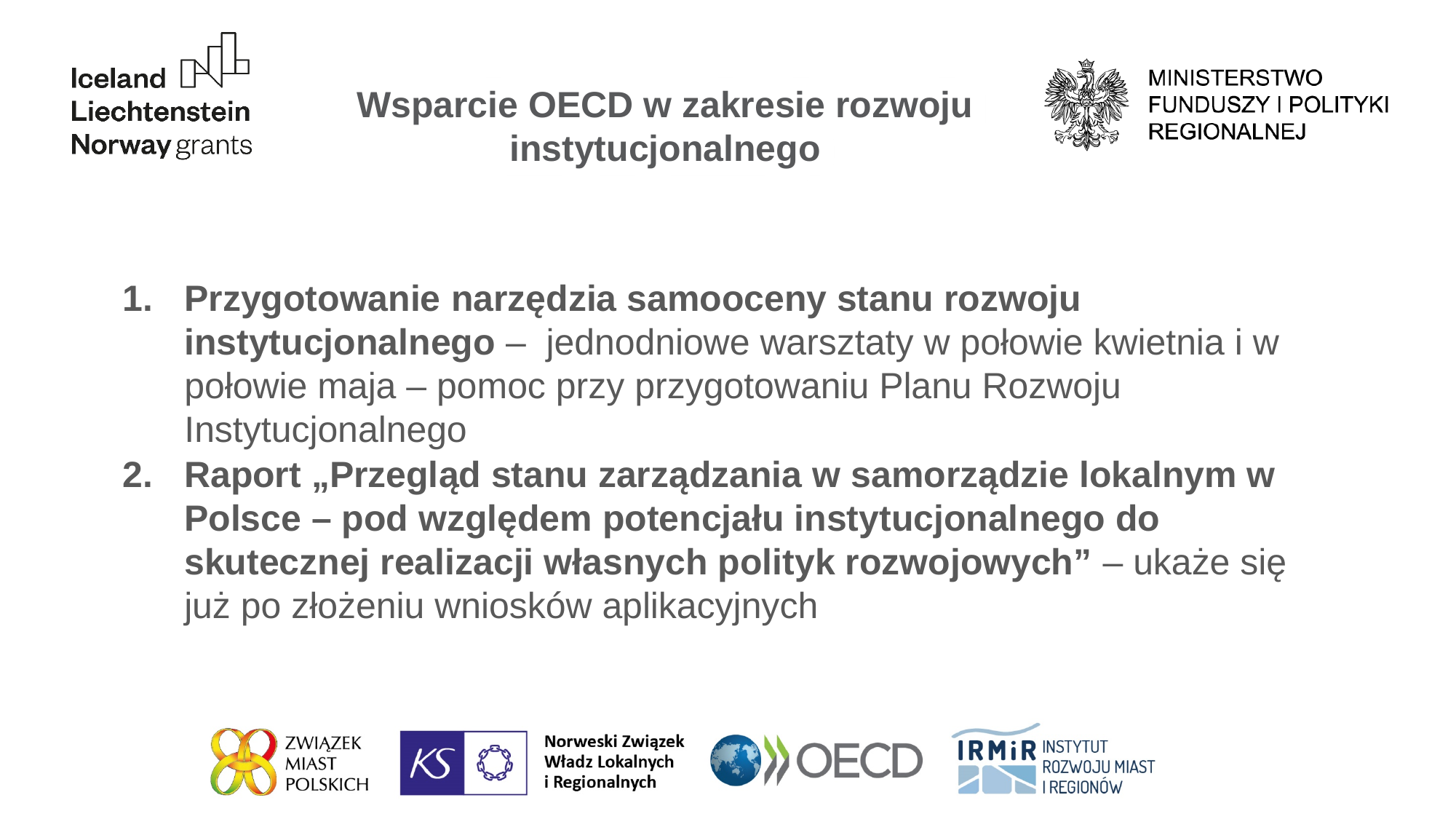

Wsparcie OECD w zakresie rozwoju instytucjonalnego
Przygotowanie narzędzia samooceny stanu rozwoju instytucjonalnego –  jednodniowe warsztaty w połowie kwietnia i w połowie maja – pomoc przy przygotowaniu Planu Rozwoju Instytucjonalnego
Raport „Przegląd stanu zarządzania w samorządzie lokalnym w Polsce – pod względem potencjału instytucjonalnego do skutecznej realizacji własnych polityk rozwojowych” – ukaże się już po złożeniu wniosków aplikacyjnych